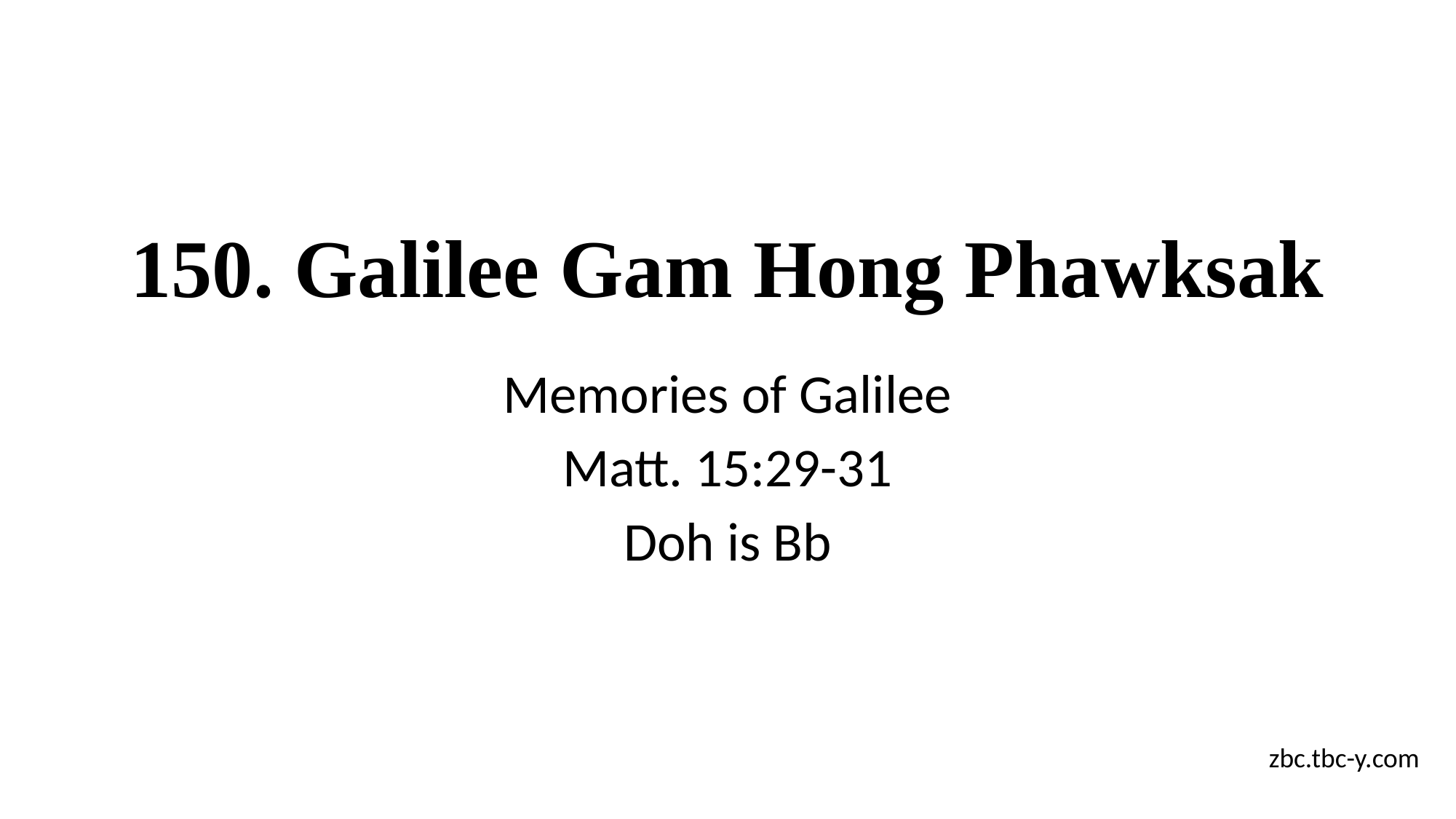

# 150. Galilee Gam Hong Phawksak
Memories of Galilee
Matt. 15:29-31
Doh is Bb

zbc.tbc-y.com